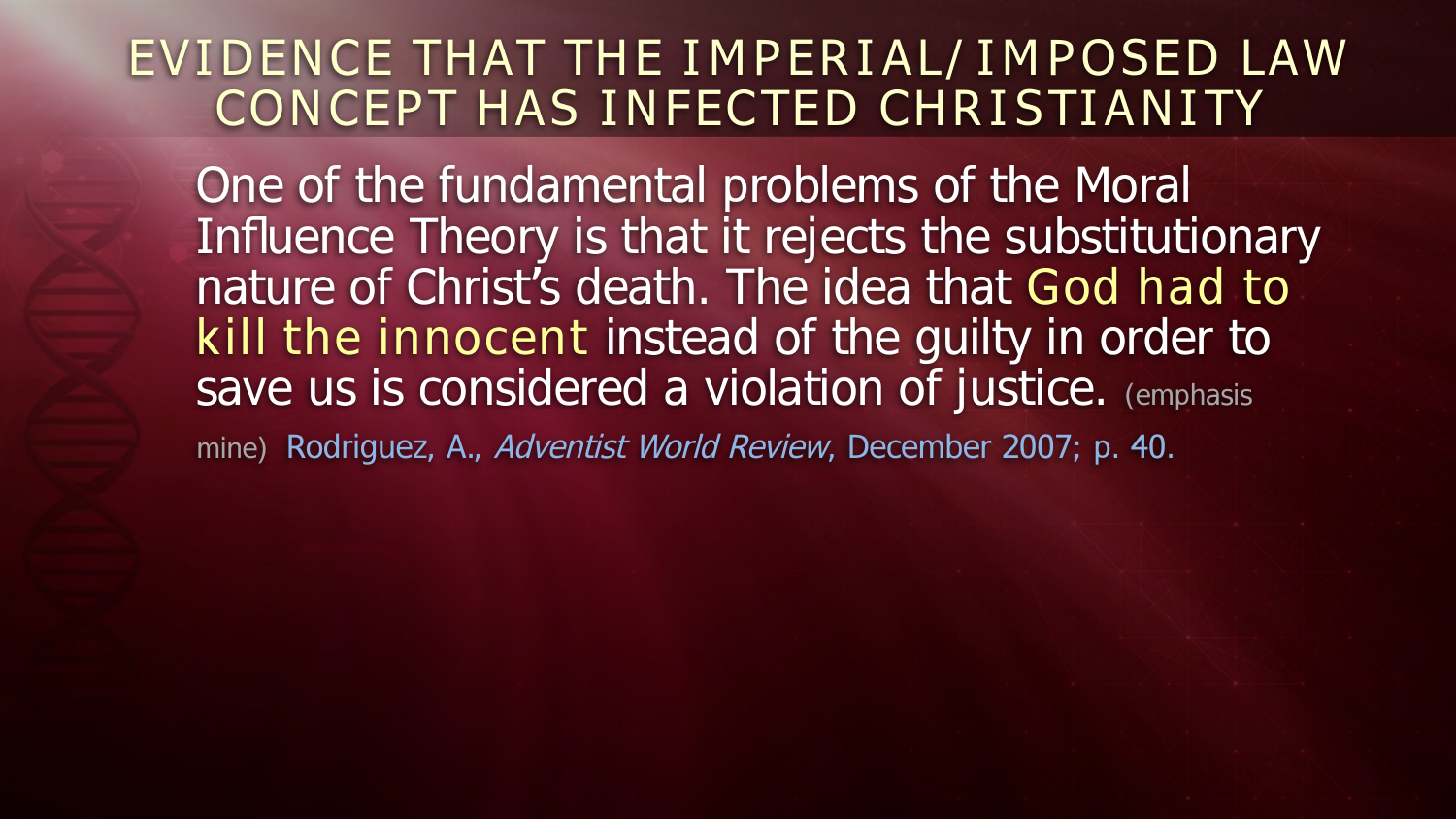

EVIDENCE THAT THE IMPERIAL/IMPOSED LAW CONCEPT HAS INFECTED CHRISTIANITY
One of the fundamental problems of the Moral Influence Theory is that it rejects the substitutionary nature of Christ’s death. The idea that God had to kill the innocent instead of the guilty in order to save us is considered a violation of justice. (emphasis mine)  Rodriguez, A., Adventist World Review, December 2007; p. 40.